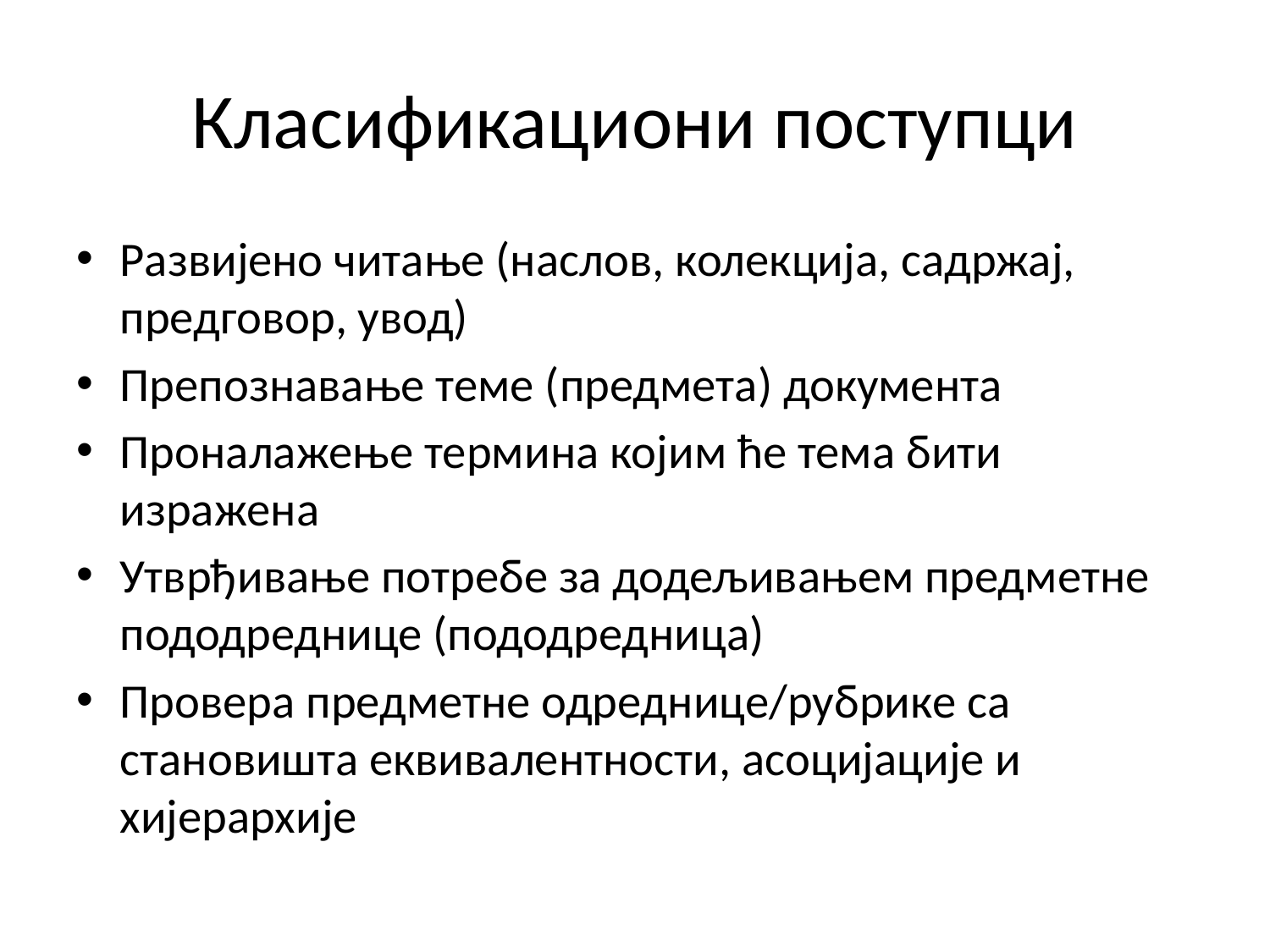

# Класификациони поступци
Развијено читање (наслов, колекција, садржај, предговор, увод)
Препознавање теме (предмета) документа
Проналажење термина којим ће тема бити изражена
Утврђивање потребе за додељивањем предметне пододреднице (пододредница)
Провера предметне одреднице/рубрике са становишта еквивалентности, асоцијације и хијерархије